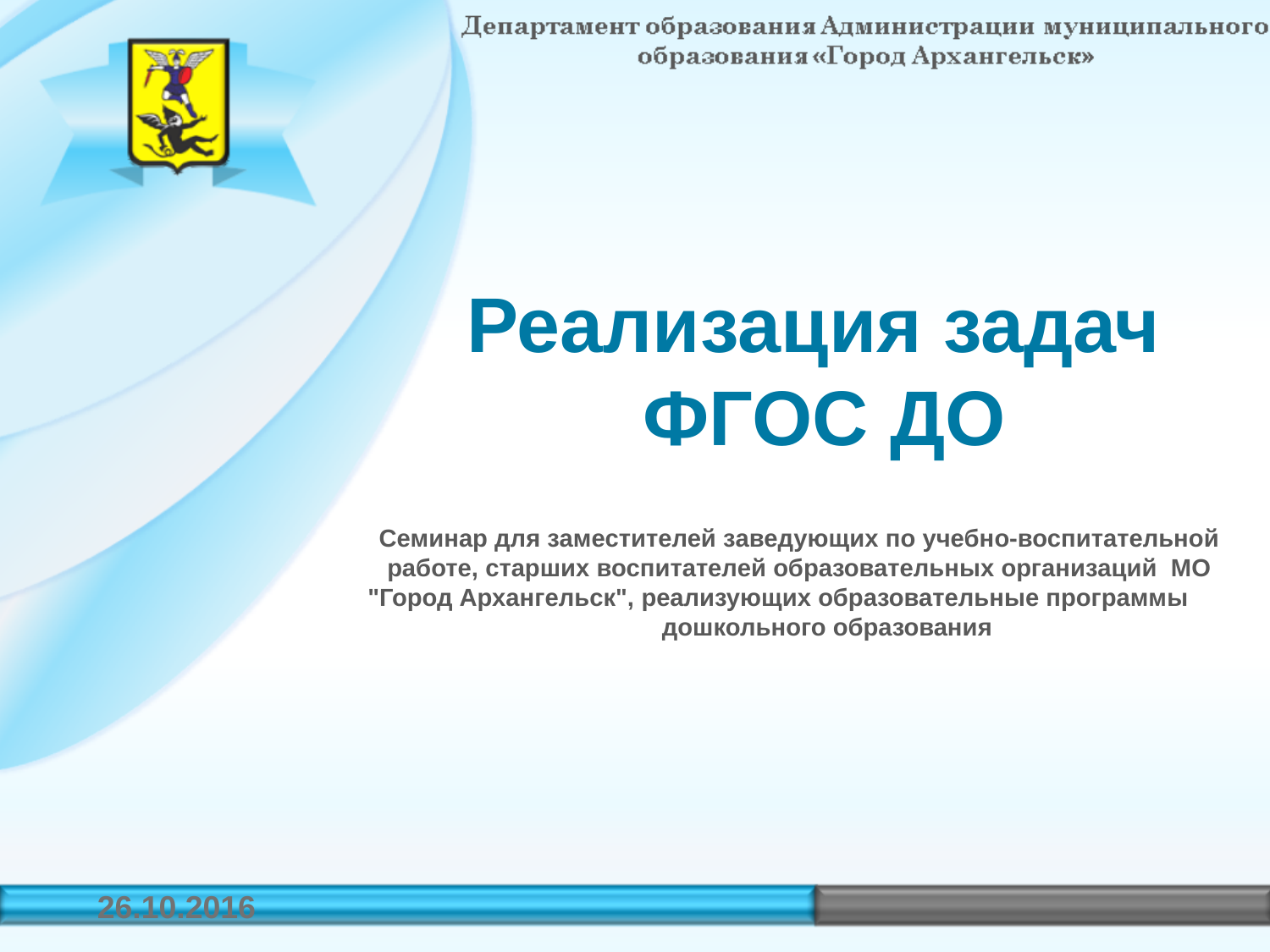

# Реализация задач ФГОС ДО
Семинар для заместителей заведующих по учебно-воспитательной работе, старших воспитателей образовательных организаций  МО "Город Архангельск", реализующих образовательные программы                дошкольного образования
26.10.2016